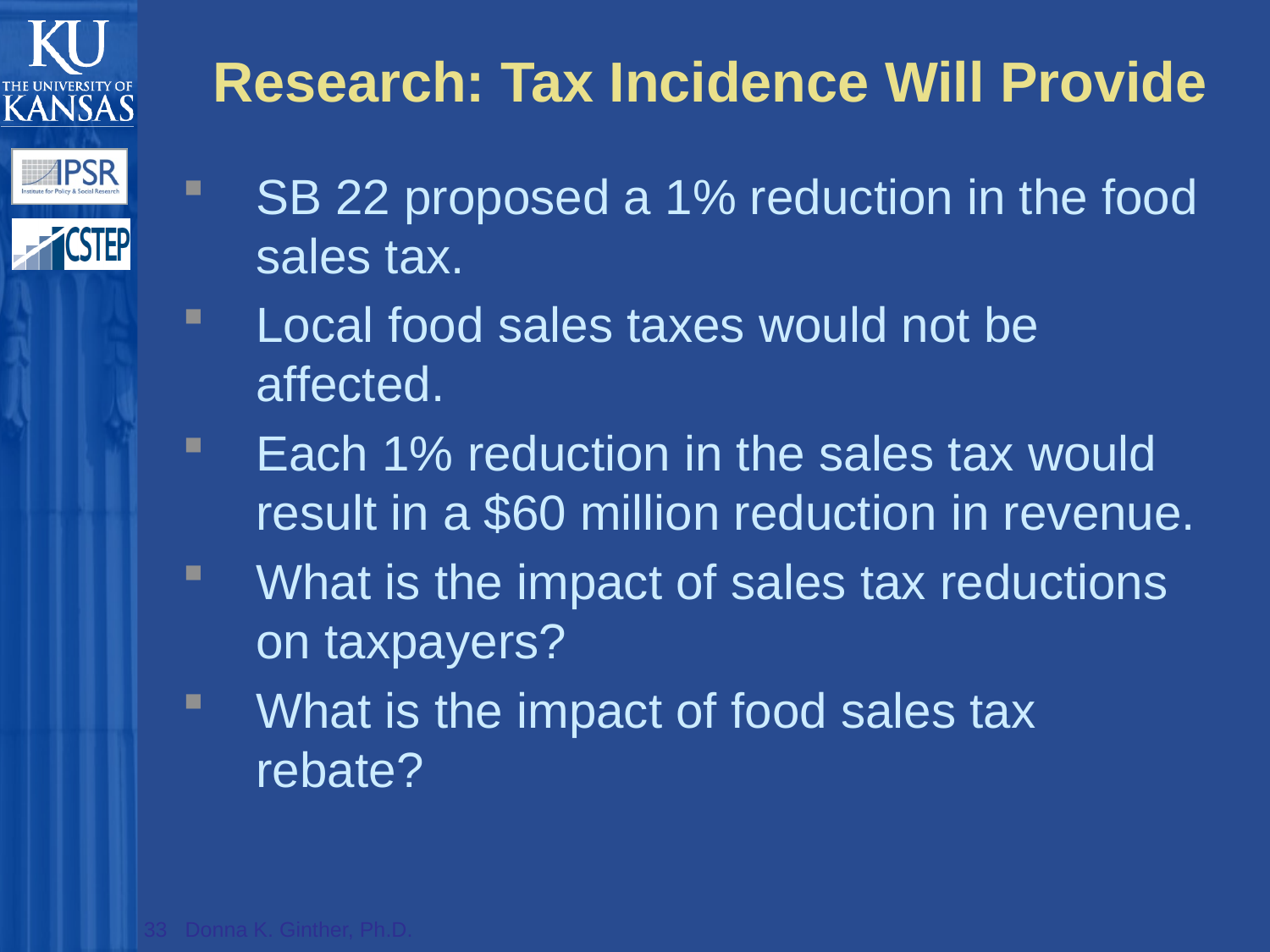

# Research: Tax Incidence Will Provide
SB 22 proposed a 1% reduction in the food sales tax.
Local food sales taxes would not be affected.
Each 1% reduction in the sales tax would result in a $60 million reduction in revenue.
What is the impact of sales tax reductions on taxpayers?
What is the impact of food sales tax rebate?